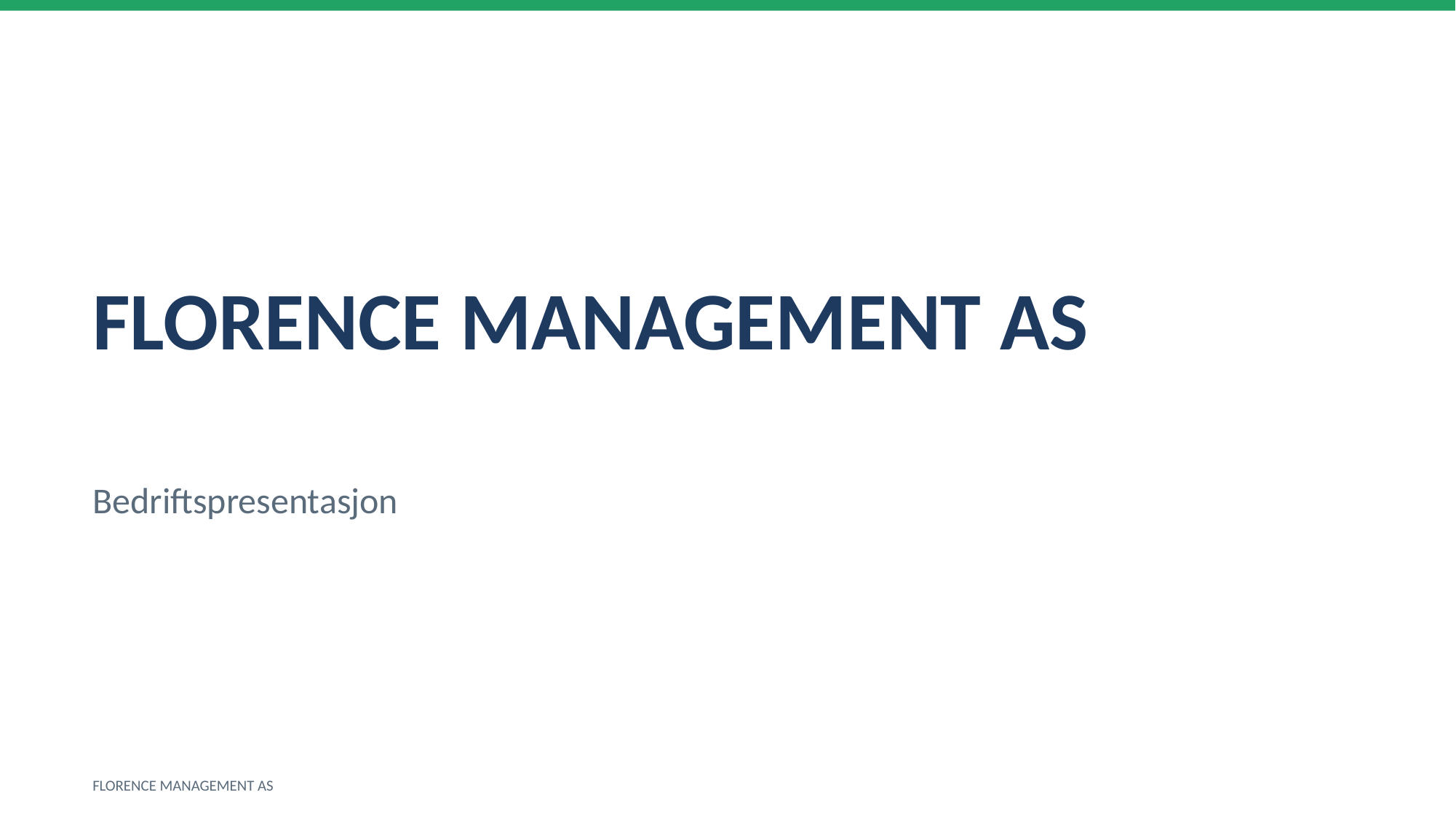

FLORENCE MANAGEMENT AS
Bedriftspresentasjon
FLORENCE MANAGEMENT AS